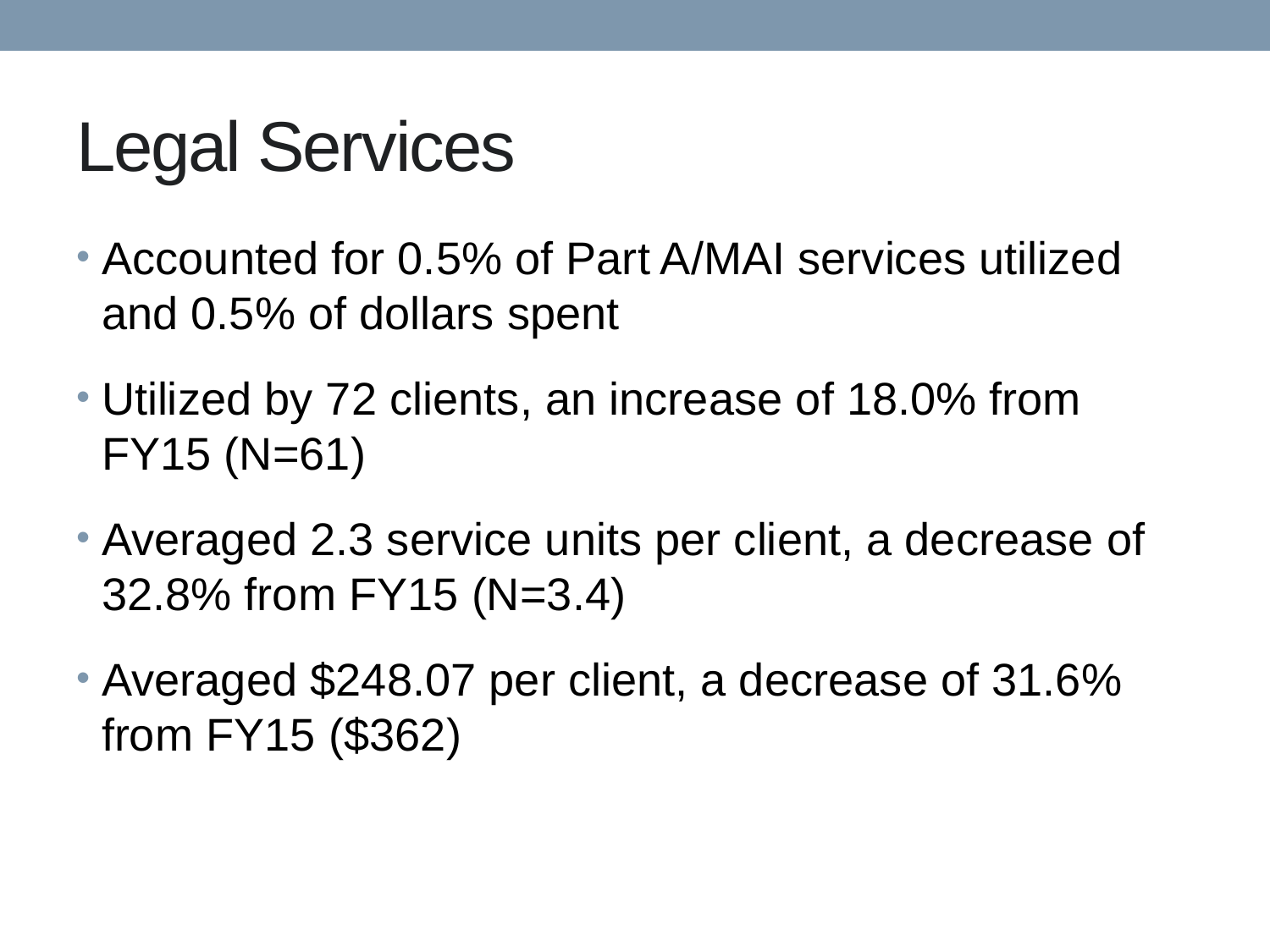

# Legal Services
Accounted for 0.5% of Part A/MAI services utilized and 0.5% of dollars spent
Utilized by 72 clients, an increase of 18.0% from FY15 (N=61)
Averaged 2.3 service units per client, a decrease of 32.8% from FY15 (N=3.4)
Averaged $248.07 per client, a decrease of 31.6% from FY15 ($362)